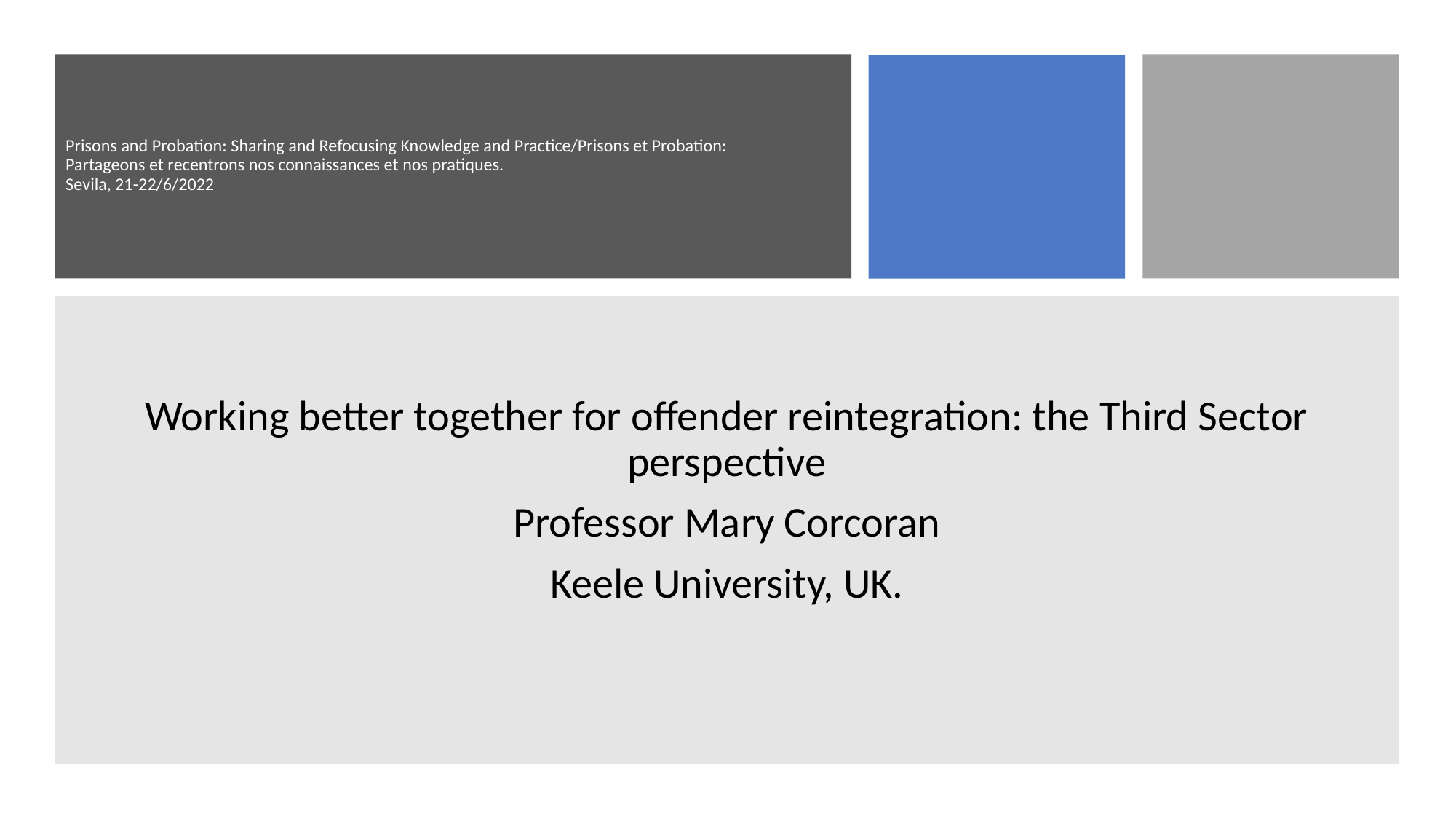

# Prisons and Probation: Sharing and Refocusing Knowledge and Practice/Prisons et Probation: Partageons et recentrons nos connaissances et nos pratiques. Sevila, 21-22/6/2022

Working better together for offender reintegration: the Third Sector perspective
Professor Mary Corcoran
Keele University, UK.